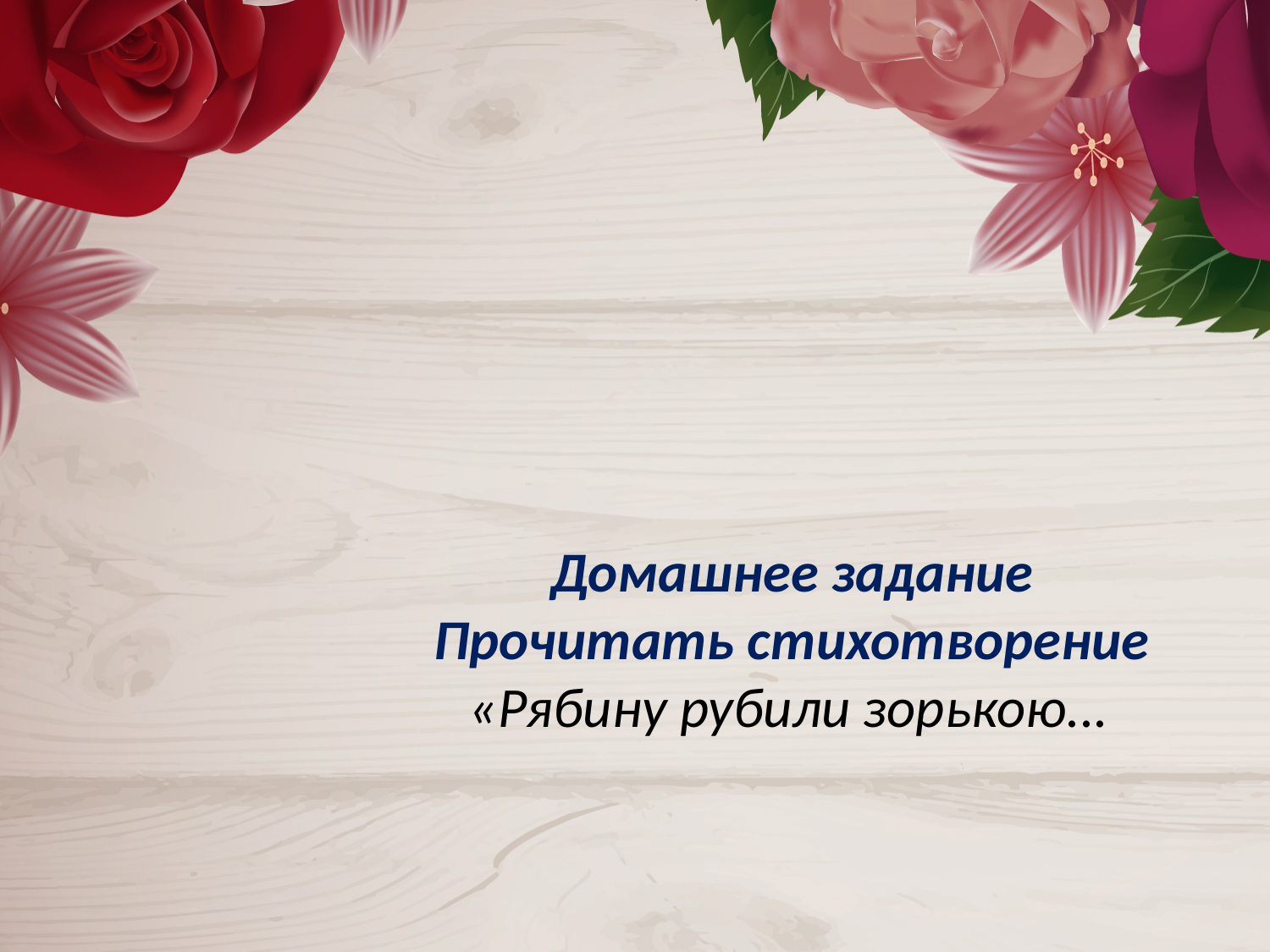

Домашнее задание
Прочитать стихотворение
 «Рябину рубили зорькою...